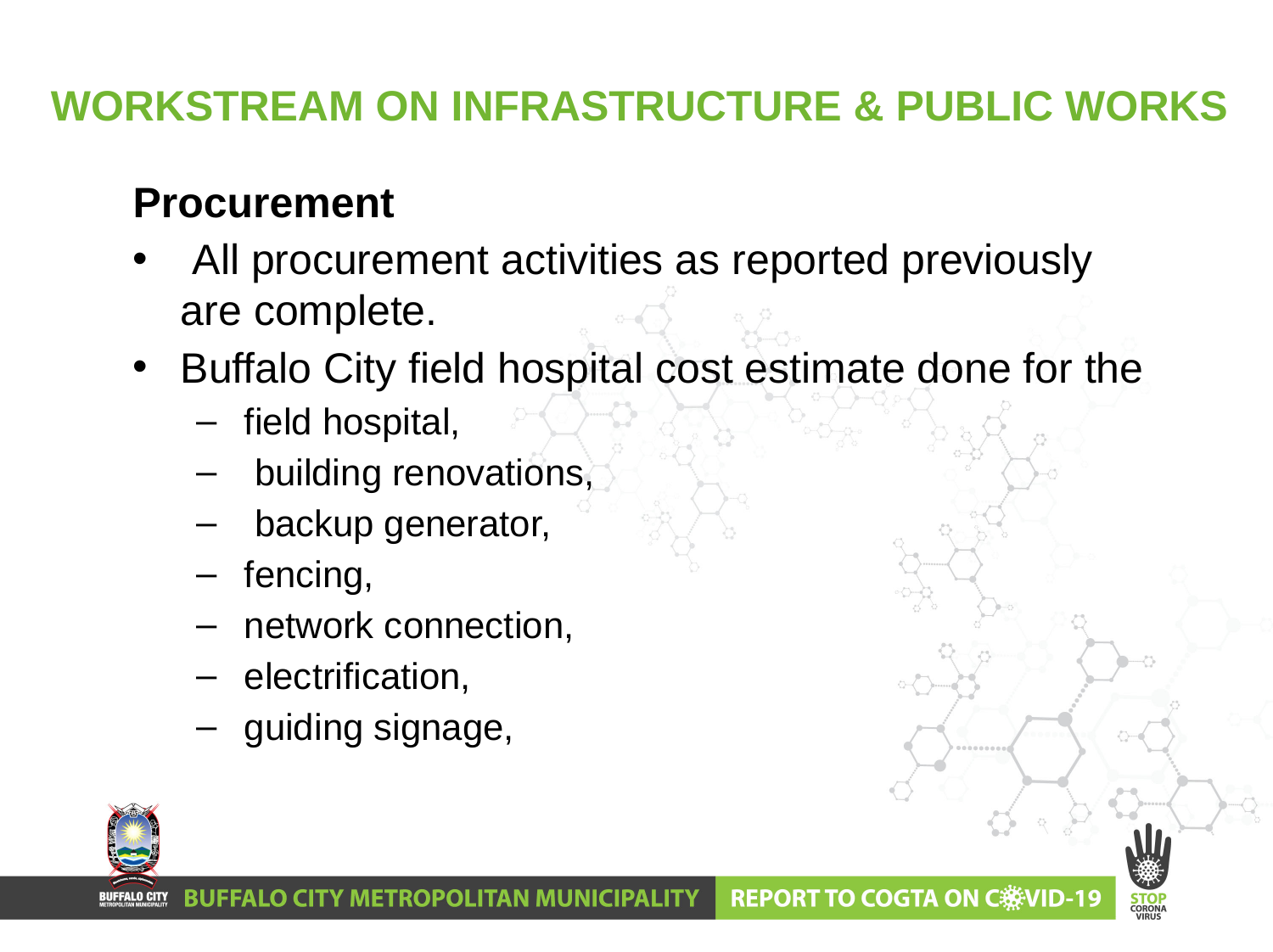

# WORKSTREAM ON INFRASTRUCTURE & PUBLIC WORKS
Procurement
 All procurement activities as reported previously are complete.
Buffalo City field hospital cost estimate done for the
field hospital,
 building renovations,
 backup generator,
fencing,
network connection,
electrification,
guiding signage,